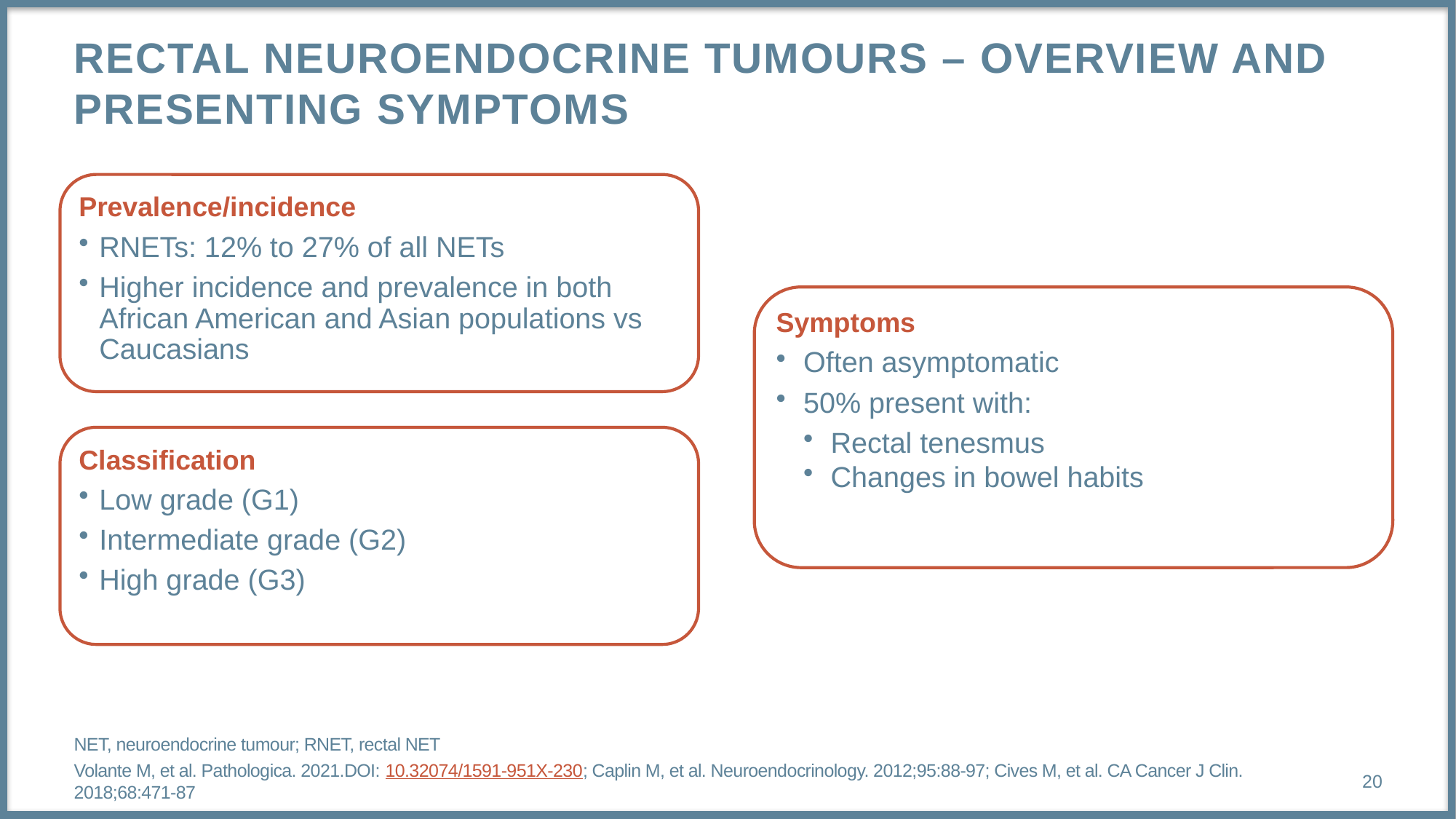

# RECTAL NEUROENDOCRINE TUMOURS – OVERVIEW and presenting symptoms
Prevalence/incidence
RNETs: 12% to 27% of all NETs
Higher incidence and prevalence in both African American and Asian populations vs Caucasians
Symptoms
Often asymptomatic
50% present with:
Rectal tenesmus
Changes in bowel habits
Classification
Low grade (G1)
Intermediate grade (G2)
High grade (G3)
NET, neuroendocrine tumour; RNET, rectal NET
Volante M, et al. Pathologica. 2021.DOI: 10.32074/1591-951X-230; Caplin M, et al. Neuroendocrinology. 2012;95:88-97; Cives M, et al. CA Cancer J Clin. 2018;68:471-87
20